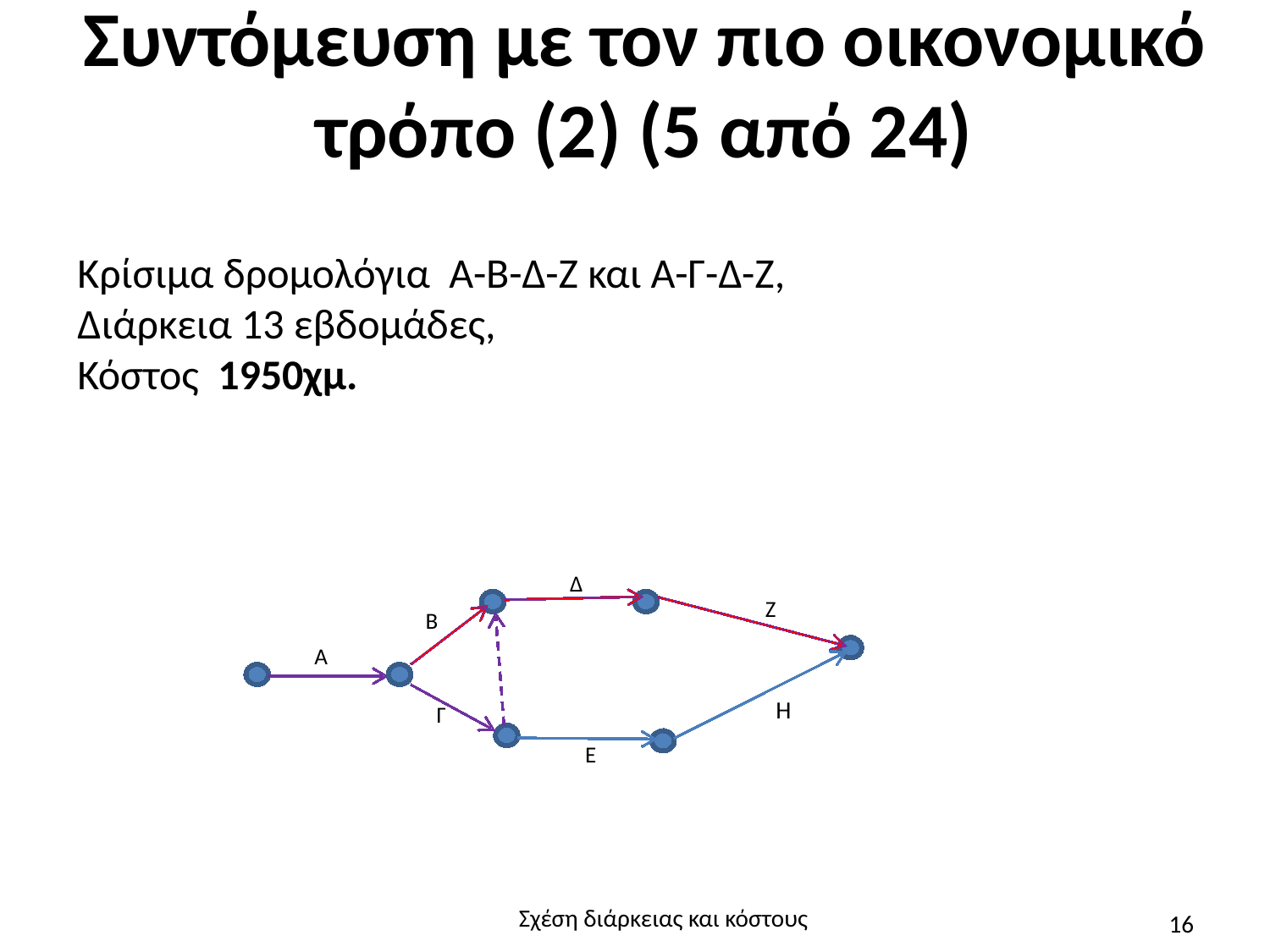

# Συντόμευση με τον πιο οικονομικό τρόπο (2) (5 από 24)
Κρίσιμα δρομολόγια  Α-Β-Δ-Ζ και Α-Γ-Δ-Ζ,
Διάρκεια 13 εβδομάδες,
Κόστος  1950χμ.

Δ

Ζ

Β

Α

Η

Γ

Ε

Σχέση διάρκειας και κόστους
16